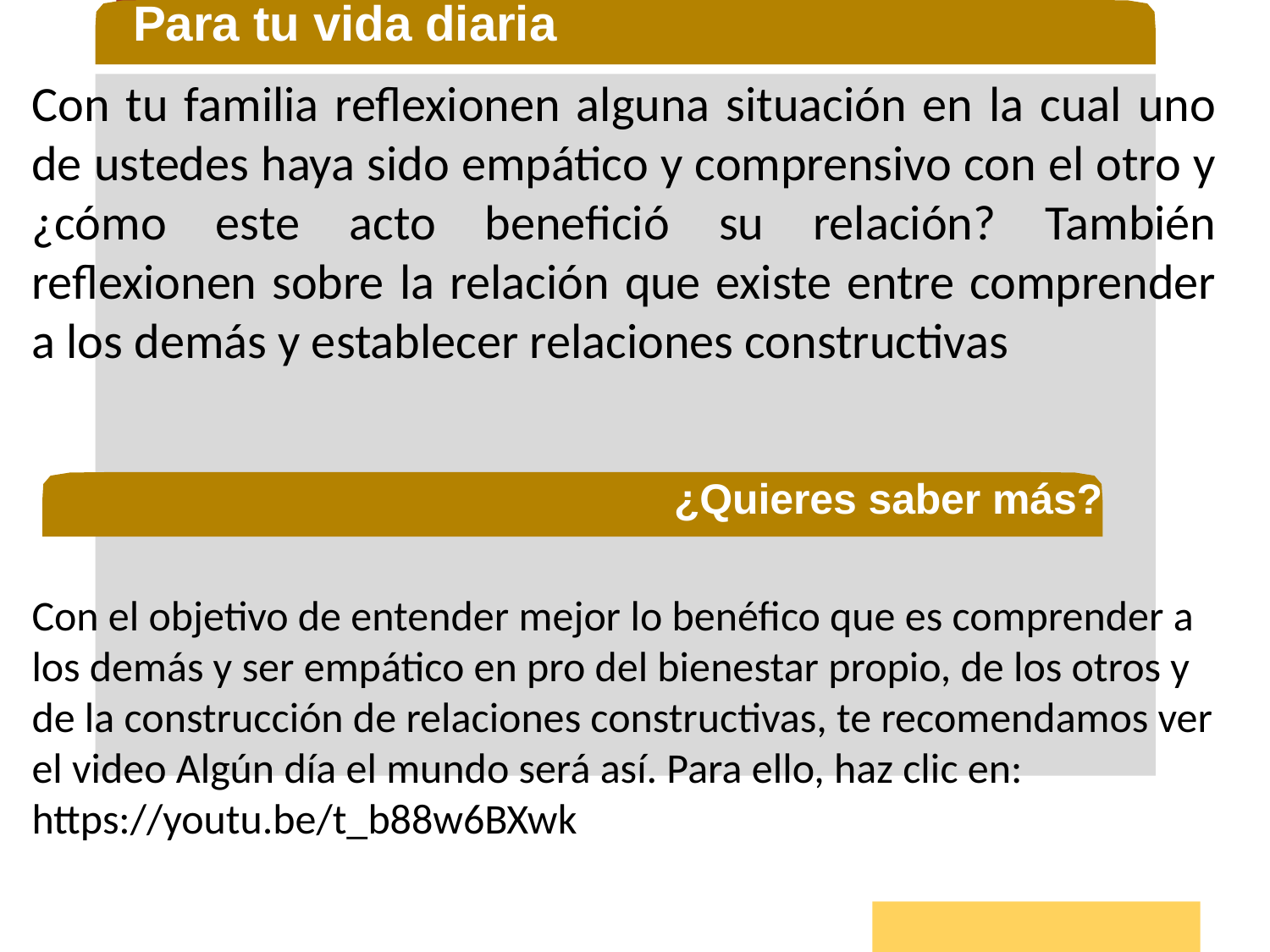

Para tu vida diaria

Con tu familia reflexionen alguna situación en la cual uno de ustedes haya sido empático y comprensivo con el otro y ¿cómo este acto benefició su relación? También reflexionen sobre la relación que existe entre comprender a los demás y establecer relaciones constructivas

Con el objetivo de entender mejor lo benéfico que es comprender a los demás y ser empático en pro del bienestar propio, de los otros y de la construcción de relaciones constructivas, te recomendamos ver el video Algún día el mundo será así. Para ello, haz clic en: https://youtu.be/t_b88w6BXwk

¿Quieres saber más?